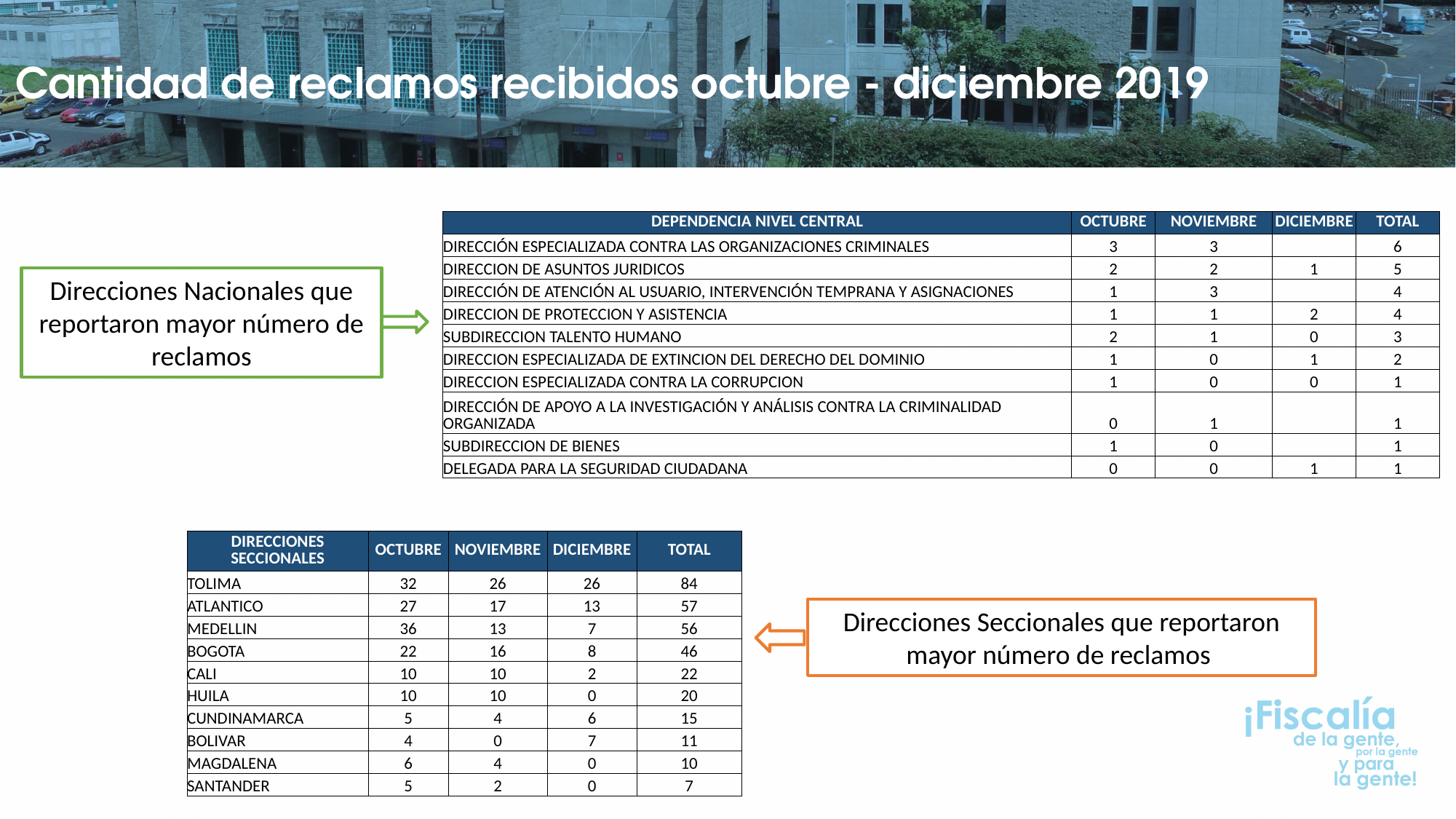

Cantidad de reclamos recibidos octubre - diciembre 2019
| DEPENDENCIA NIVEL CENTRAL | OCTUBRE | NOVIEMBRE | DICIEMBRE | TOTAL |
| --- | --- | --- | --- | --- |
| DIRECCIÓN ESPECIALIZADA CONTRA LAS ORGANIZACIONES CRIMINALES | 3 | 3 |  | 6 |
| DIRECCION DE ASUNTOS JURIDICOS | 2 | 2 | 1 | 5 |
| DIRECCIÓN DE ATENCIÓN AL USUARIO, INTERVENCIÓN TEMPRANA Y ASIGNACIONES | 1 | 3 |  | 4 |
| DIRECCION DE PROTECCION Y ASISTENCIA | 1 | 1 | 2 | 4 |
| SUBDIRECCION TALENTO HUMANO | 2 | 1 | 0 | 3 |
| DIRECCION ESPECIALIZADA DE EXTINCION DEL DERECHO DEL DOMINIO | 1 | 0 | 1 | 2 |
| DIRECCION ESPECIALIZADA CONTRA LA CORRUPCION | 1 | 0 | 0 | 1 |
| DIRECCIÓN DE APOYO A LA INVESTIGACIÓN Y ANÁLISIS CONTRA LA CRIMINALIDAD ORGANIZADA | 0 | 1 |  | 1 |
| SUBDIRECCION DE BIENES | 1 | 0 |  | 1 |
| DELEGADA PARA LA SEGURIDAD CIUDADANA | 0 | 0 | 1 | 1 |
Direcciones Nacionales que reportaron mayor número de reclamos

| DIRECCIONES SECCIONALES | OCTUBRE | NOVIEMBRE | DICIEMBRE | TOTAL |
| --- | --- | --- | --- | --- |
| TOLIMA | 32 | 26 | 26 | 84 |
| ATLANTICO | 27 | 17 | 13 | 57 |
| MEDELLIN | 36 | 13 | 7 | 56 |
| BOGOTA | 22 | 16 | 8 | 46 |
| CALI | 10 | 10 | 2 | 22 |
| HUILA | 10 | 10 | 0 | 20 |
| CUNDINAMARCA | 5 | 4 | 6 | 15 |
| BOLIVAR | 4 | 0 | 7 | 11 |
| MAGDALENA | 6 | 4 | 0 | 10 |
| SANTANDER | 5 | 2 | 0 | 7 |
Direcciones Seccionales que reportaron mayor número de reclamos